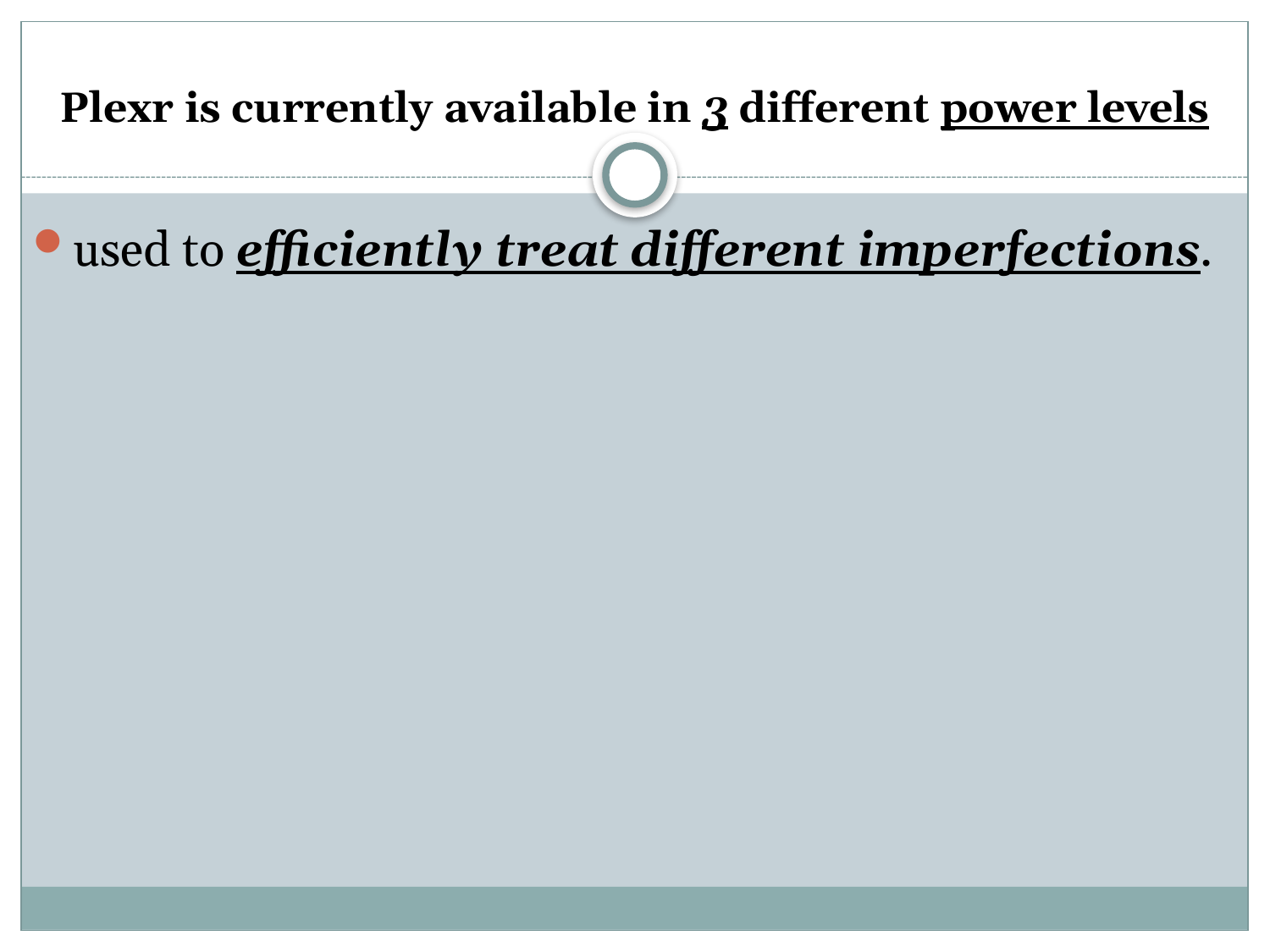

# Plexr is currently available in 3 different power levels
used to efficiently treat different imperfections.